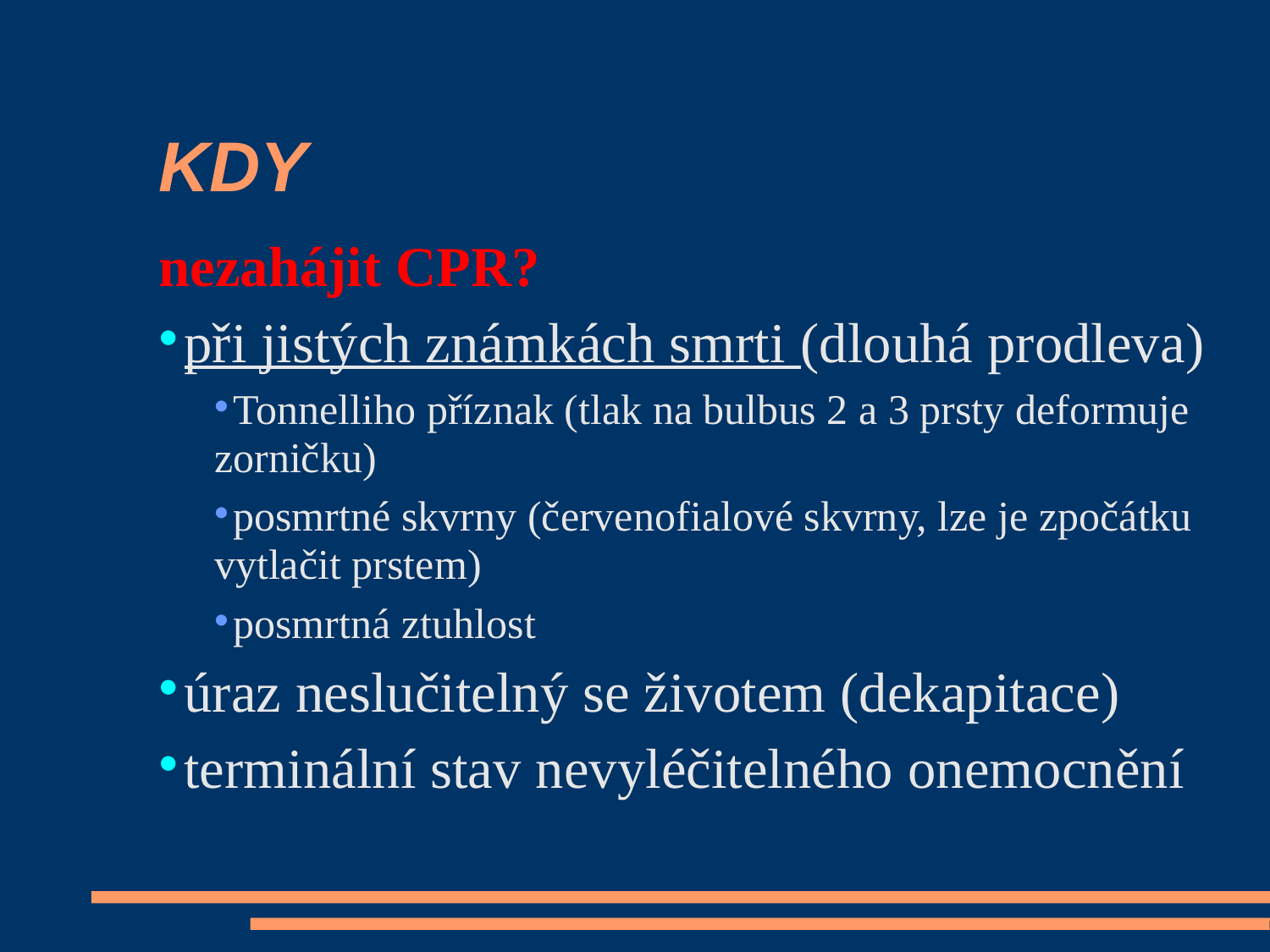

KDY
nezahájit CPR?
při jistých známkách smrti (dlouhá prodleva)
Tonnelliho příznak (tlak na bulbus 2 a 3 prsty deformuje zorničku)
posmrtné skvrny (červenofialové skvrny, lze je zpočátku vytlačit prstem)
posmrtná ztuhlost
úraz neslučitelný se životem (dekapitace)
terminální stav nevyléčitelného onemocnění